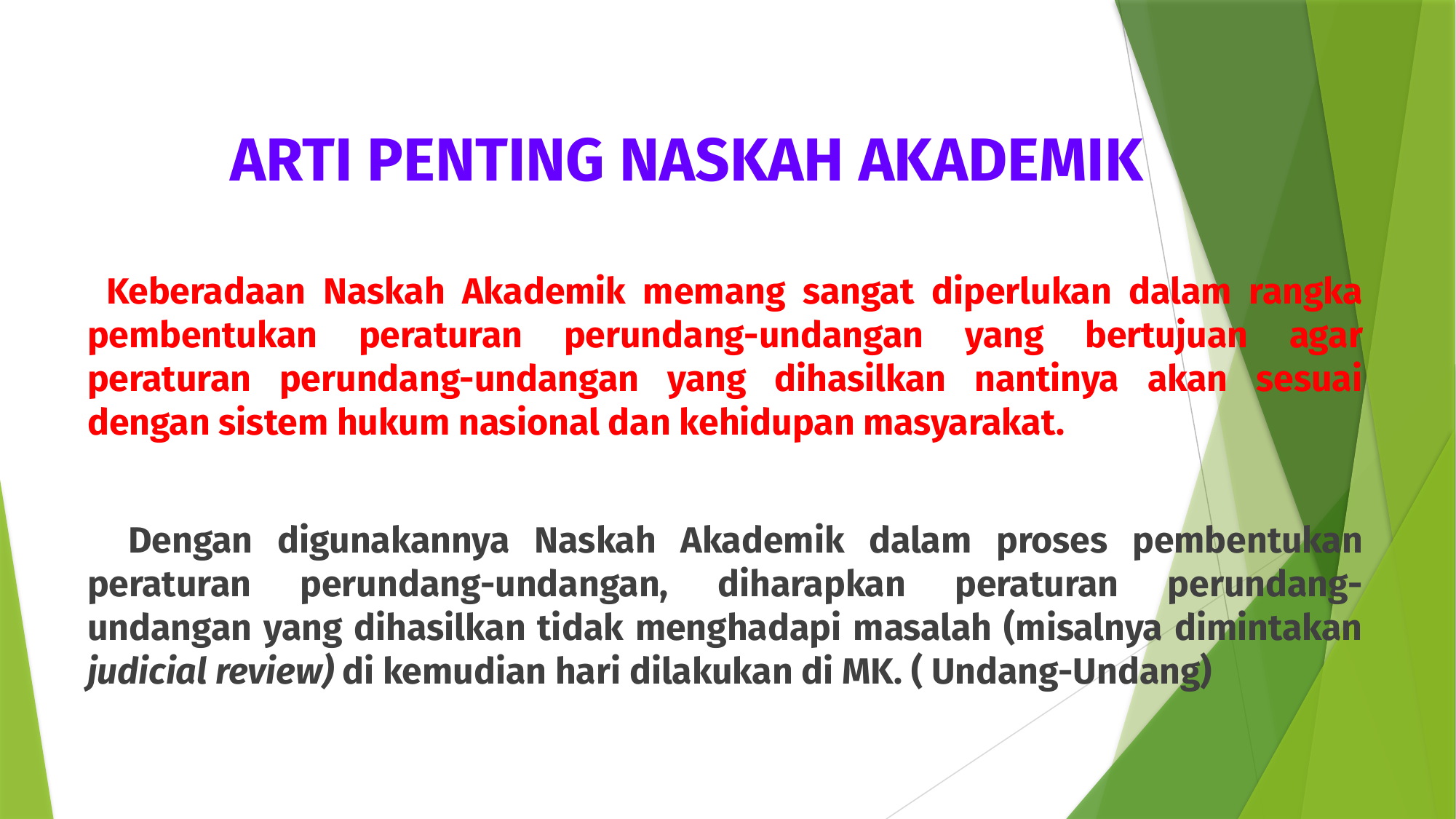

ARTI PENTING NASKAH AKADEMIK

   Keberadaan Naskah Akademik memang sangat diperlukan dalam rangka pembentukan peraturan perundang-undangan yang bertujuan agar peraturan perundang-undangan yang dihasilkan nantinya akan sesuai dengan sistem hukum nasional dan kehidupan masyarakat.

   Dengan digunakannya Naskah Akademik dalam proses pembentukan peraturan perundang-undangan, diharapkan peraturan perundang-undangan yang dihasilkan tidak menghadapi masalah (misalnya dimintakan judicial review) di kemudian hari dilakukan di MK. ( Undang-Undang)
#